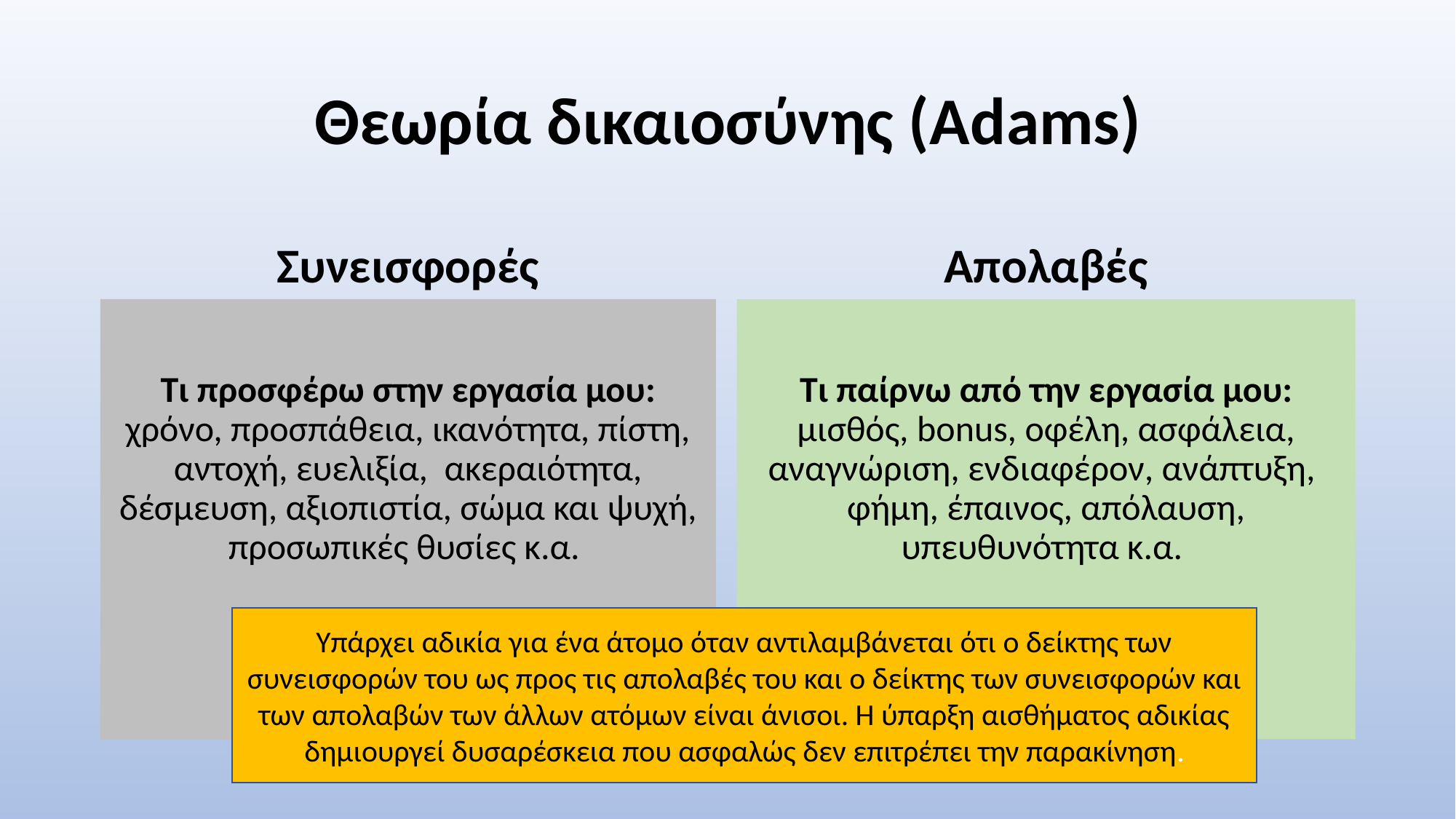

# Θεωρία δικαιοσύνης (Αdams)
Συνεισφορές
Απολαβές

Τι προσφέρω στην εργασία μου: χρόνο, προσπάθεια, ικανότητα, πίστη, αντοχή, ευελιξία,  ακεραιότητα, δέσμευση, αξιοπιστία, σώμα και ψυχή, προσωπικές θυσίες κ.α.

Τι παίρνω από την εργασία μου: μισθός, bonus, οφέλη, ασφάλεια, αναγνώριση, ενδιαφέρον, ανάπτυξη,  φήμη, έπαινος, απόλαυση, υπευθυνότητα κ.α.

Υπάρχει αδικία για ένα άτομο όταν αντιλαμβάνεται ότι ο δείκτης των συνεισφορών του ως προς τις απολαβές του και ο δείκτης των συνεισφορών και των απολαβών των άλλων ατόμων είναι άνισοι. Η ύπαρξη αισθήματος αδικίας δημιουργεί δυσαρέσκεια που ασφαλώς δεν επιτρέπει την παρακίνηση.